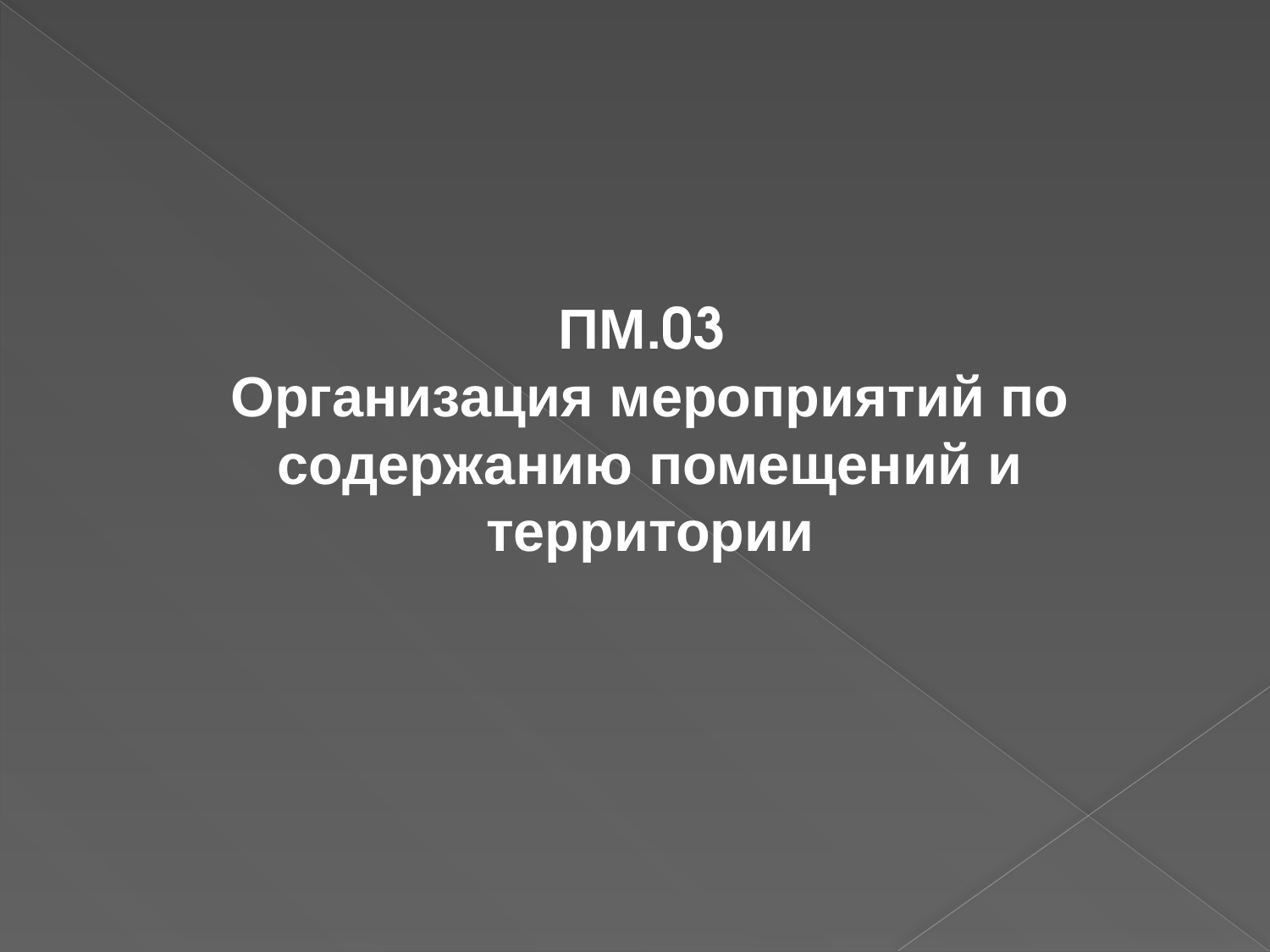

ПМ.03
Организация мероприятий по содержанию помещений и территории